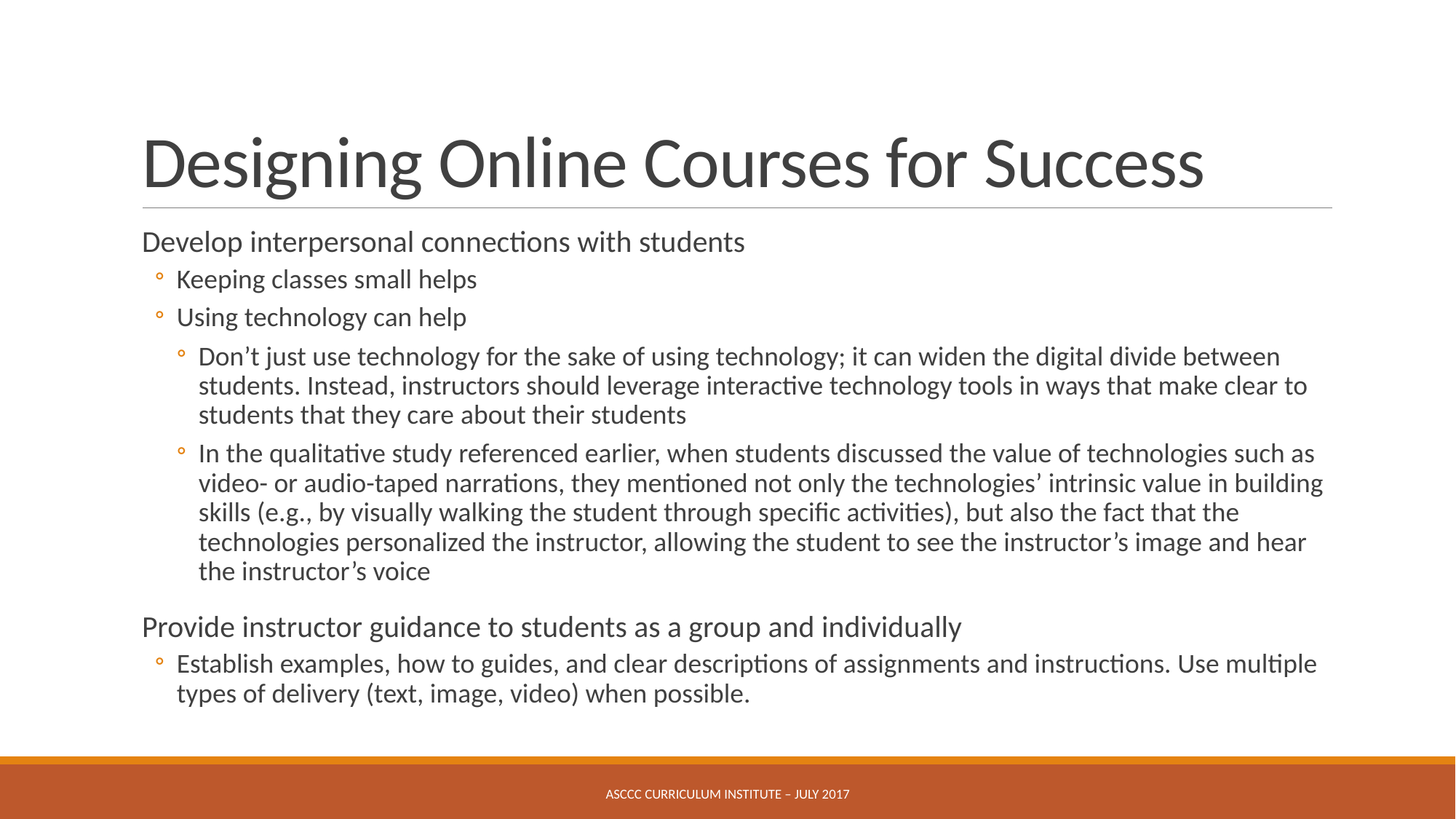

# Designing Online Courses for Success
Develop interpersonal connections with students
Keeping classes small helps
Using technology can help
Don’t just use technology for the sake of using technology; it can widen the digital divide between students. Instead, instructors should leverage interactive technology tools in ways that make clear to students that they care about their students
In the qualitative study referenced earlier, when students discussed the value of technologies such as video- or audio-taped narrations, they mentioned not only the technologies’ intrinsic value in building skills (e.g., by visually walking the student through specific activities), but also the fact that the technologies personalized the instructor, allowing the student to see the instructor’s image and hear the instructor’s voice
Provide instructor guidance to students as a group and individually
Establish examples, how to guides, and clear descriptions of assignments and instructions. Use multiple types of delivery (text, image, video) when possible.

ASCCC Curriculum Institute – July 2017